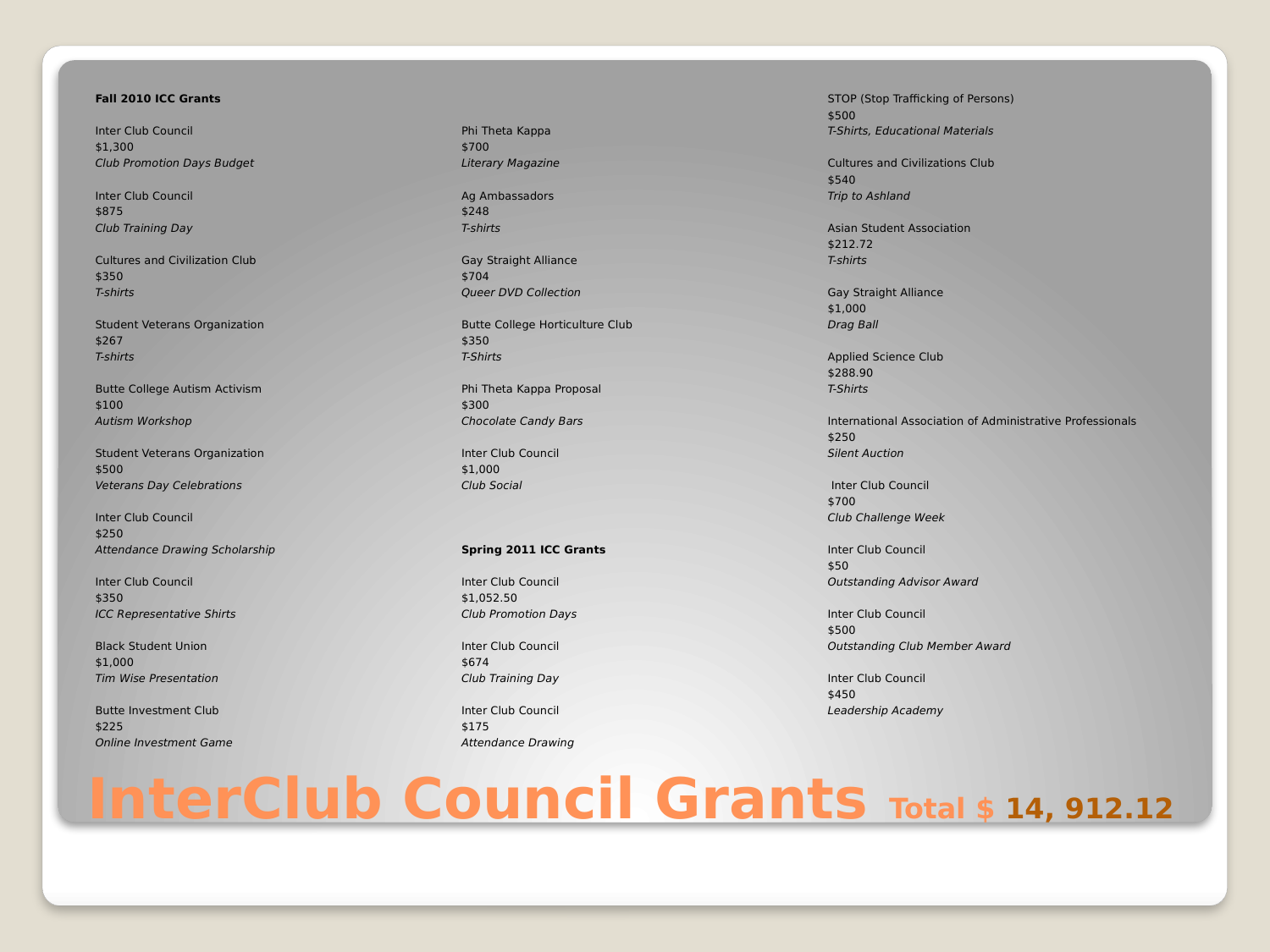

Fall 2010 ICC Grants

Inter Club Council
$1,300
Club Promotion Days Budget

Inter Club Council
$875
Club Training Day

Cultures and Civilization Club
$350
T-shirts

Student Veterans Organization
$267
T-shirts

Butte College Autism Activism
$100
Autism Workshop

Student Veterans Organization
$500
Veterans Day Celebrations

Inter Club Council
$250
Attendance Drawing Scholarship

Inter Club Council
$350
ICC Representative Shirts

Black Student Union
$1,000
Tim Wise Presentation

Butte Investment Club
$225
Online Investment Game

Phi Theta Kappa
$700
Literary Magazine

Ag Ambassadors
$248
T-shirts

Gay Straight Alliance
$704
Queer DVD Collection

Butte College Horticulture Club
$350
T-Shirts

Phi Theta Kappa Proposal
$300
Chocolate Candy Bars

Inter Club Council
$1,000
Club Social

Spring 2011 ICC Grants

Inter Club Council
$1,052.50
Club Promotion Days

Inter Club Council
$674
Club Training Day

Inter Club Council
$175
Attendance Drawing

STOP (Stop Trafficking of Persons)
$500
T-Shirts, Educational Materials

Cultures and Civilizations Club
$540
Trip to Ashland

Asian Student Association
$212.72
T-shirts

Gay Straight Alliance
$1,000
Drag Ball

Applied Science Club
$288.90
T-Shirts

International Association of Administrative Professionals
$250
Silent Auction

 Inter Club Council
$700
Club Challenge Week

Inter Club Council
$50
Outstanding Advisor Award

Inter Club Council
$500
Outstanding Club Member Award

Inter Club Council
$450
Leadership Academy

# InterClub Council Grants Total $ 14, 912.12